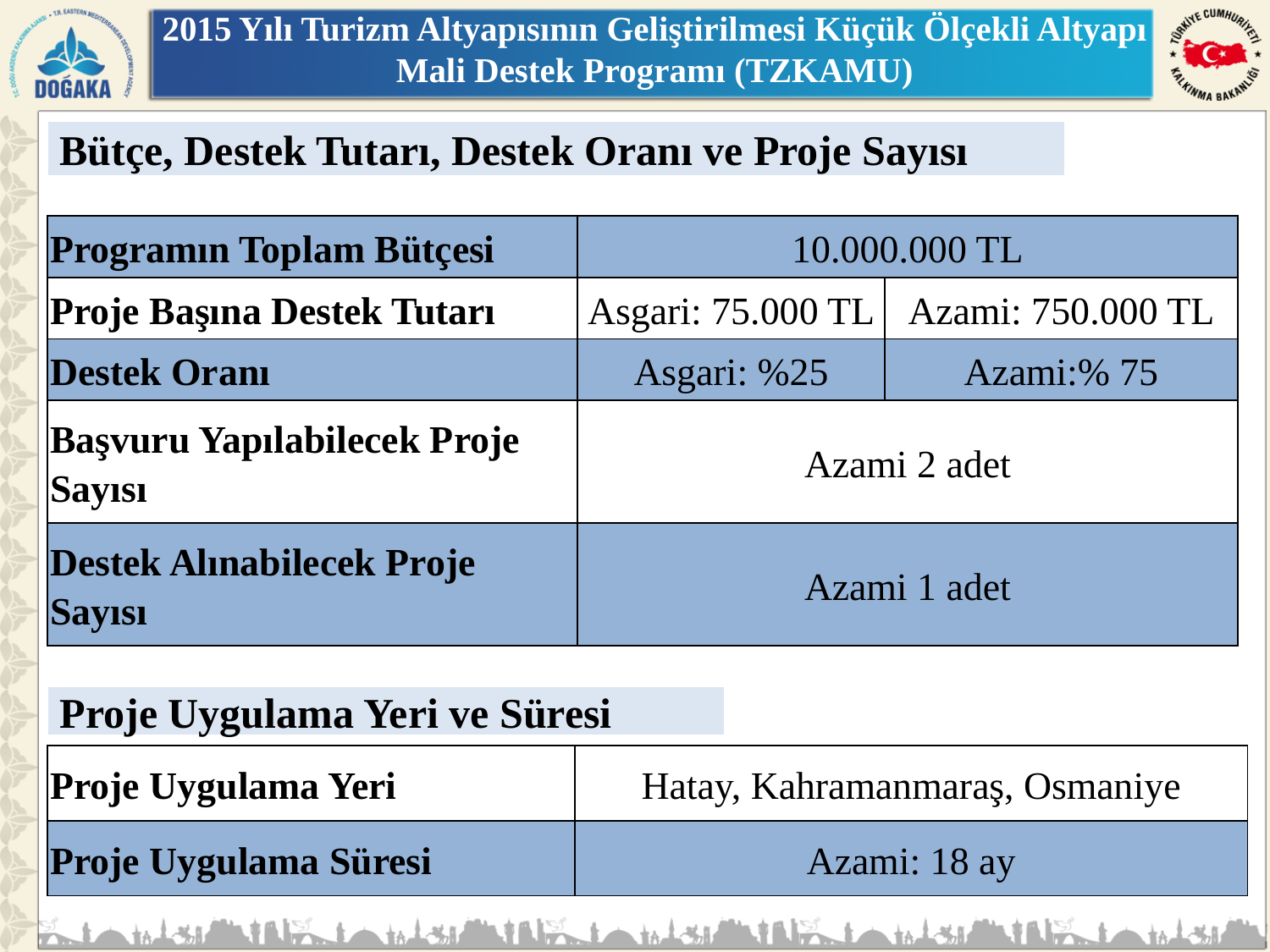

# 2015 Yılı Turizm Altyapısının Geliştirilmesi Küçük Ölçekli Altyapı Mali Destek Programı (TZKAMU)
Bütçe, Destek Tutarı, Destek Oranı ve Proje Sayısı
| Programın Toplam Bütçesi | 10.000.000 TL |  |
| --- | --- | --- |
| Proje Başına Destek Tutarı | Asgari: 75.000 TL | Azami: 750.000 TL |
| Destek Oranı | Asgari: %25 | Azami:% 75 |
| Başvuru Yapılabilecek Proje Sayısı | Azami 2 adet |  |
| Destek Alınabilecek Proje Sayısı | Azami 1 adet |  |
Proje Uygulama Yeri ve Süresi
| Proje Uygulama Yeri | Hatay, Kahramanmaraş, Osmaniye |  |
| --- | --- | --- |
| Proje Uygulama Süresi | Azami: 18 ay |  |